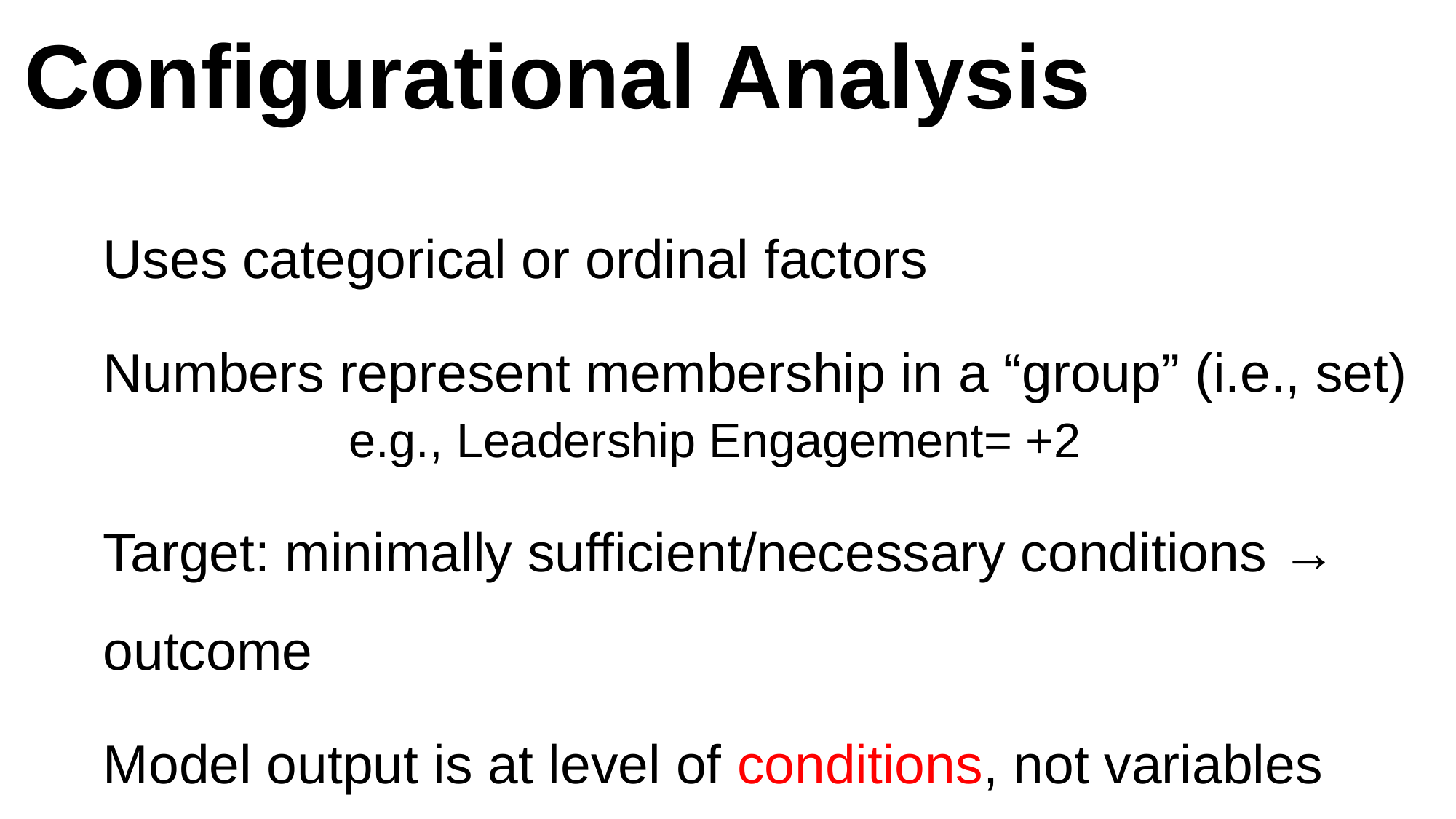

# Configurational Analysis
Uses categorical or ordinal factors
Numbers represent membership in a “group” (i.e., set)
		e.g., Leadership Engagement= +2
Target: minimally sufficient/necessary conditions → outcome
Model output is at level of conditions, not variables